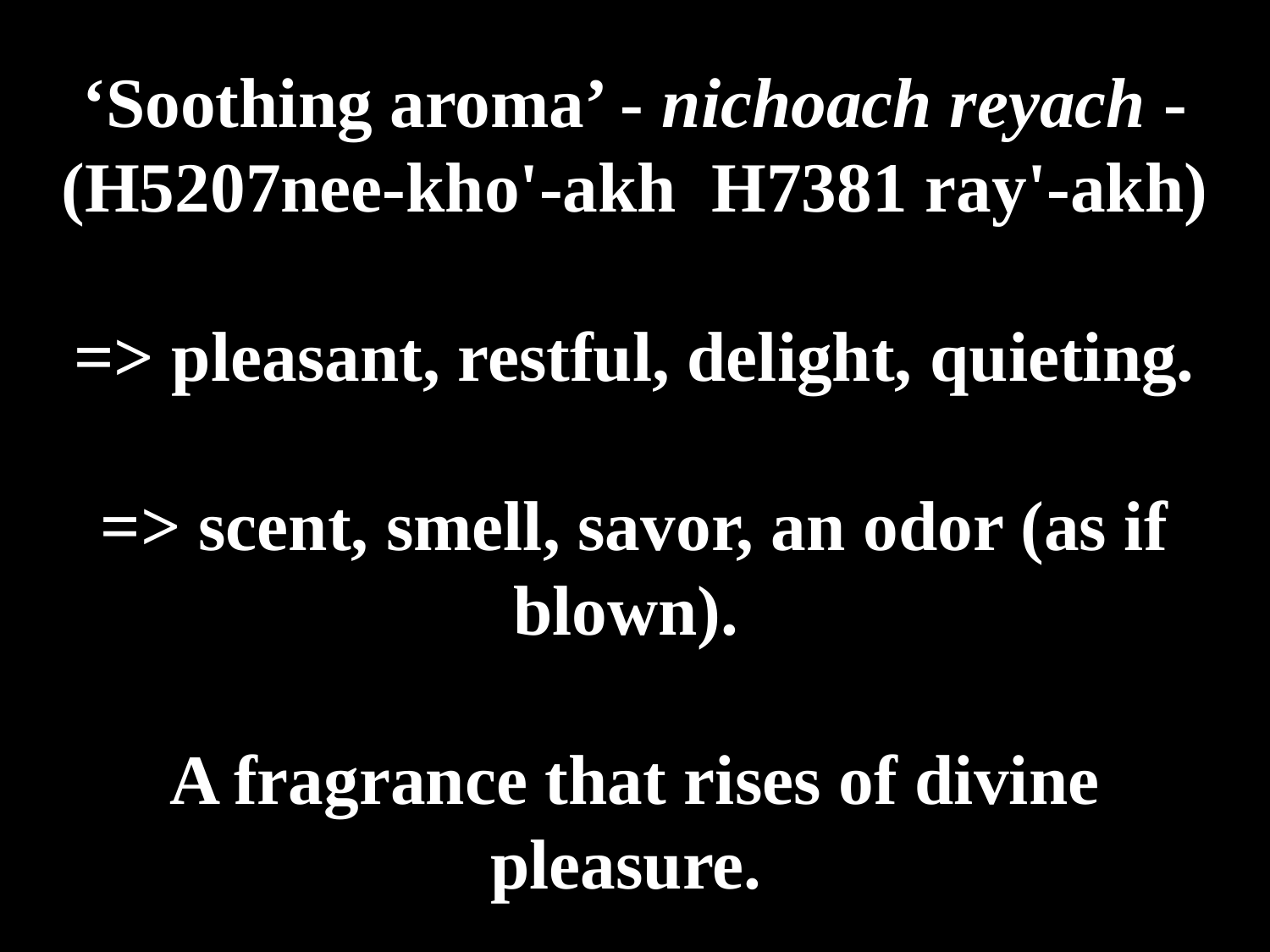

# ‘Soothing aroma’ - nichoach reyach - (H5207nee-kho'-akh  H7381 ray'-akh) => pleasant, restful, delight, quieting. => scent, smell, savor, an odor (as if blown). A fragrance that rises of divine pleasure.